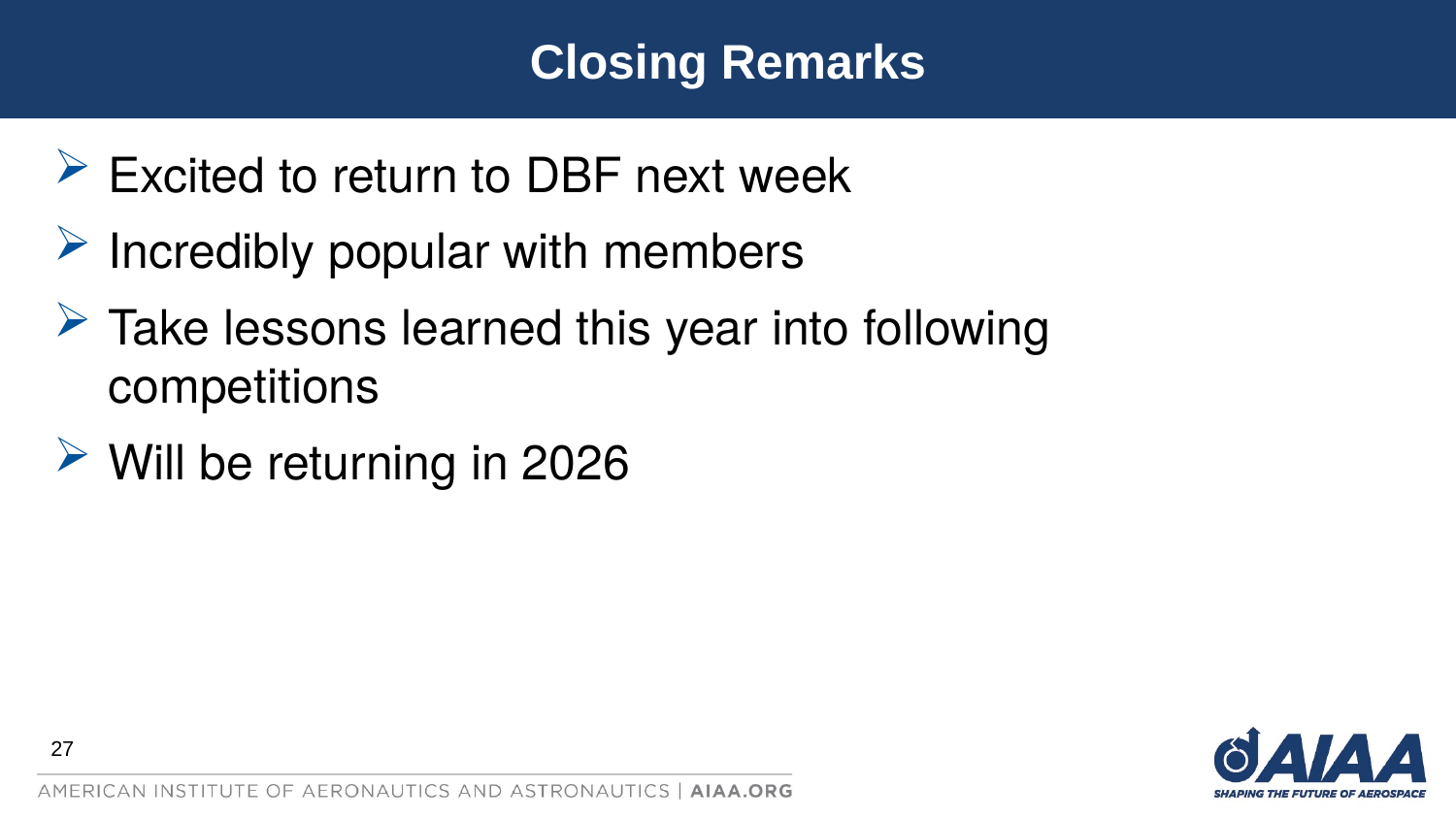

Closing Remarks
Excited to return to DBF next week
Incredibly popular with members
Take lessons learned this year into following competitions
Will be returning in 2026
27